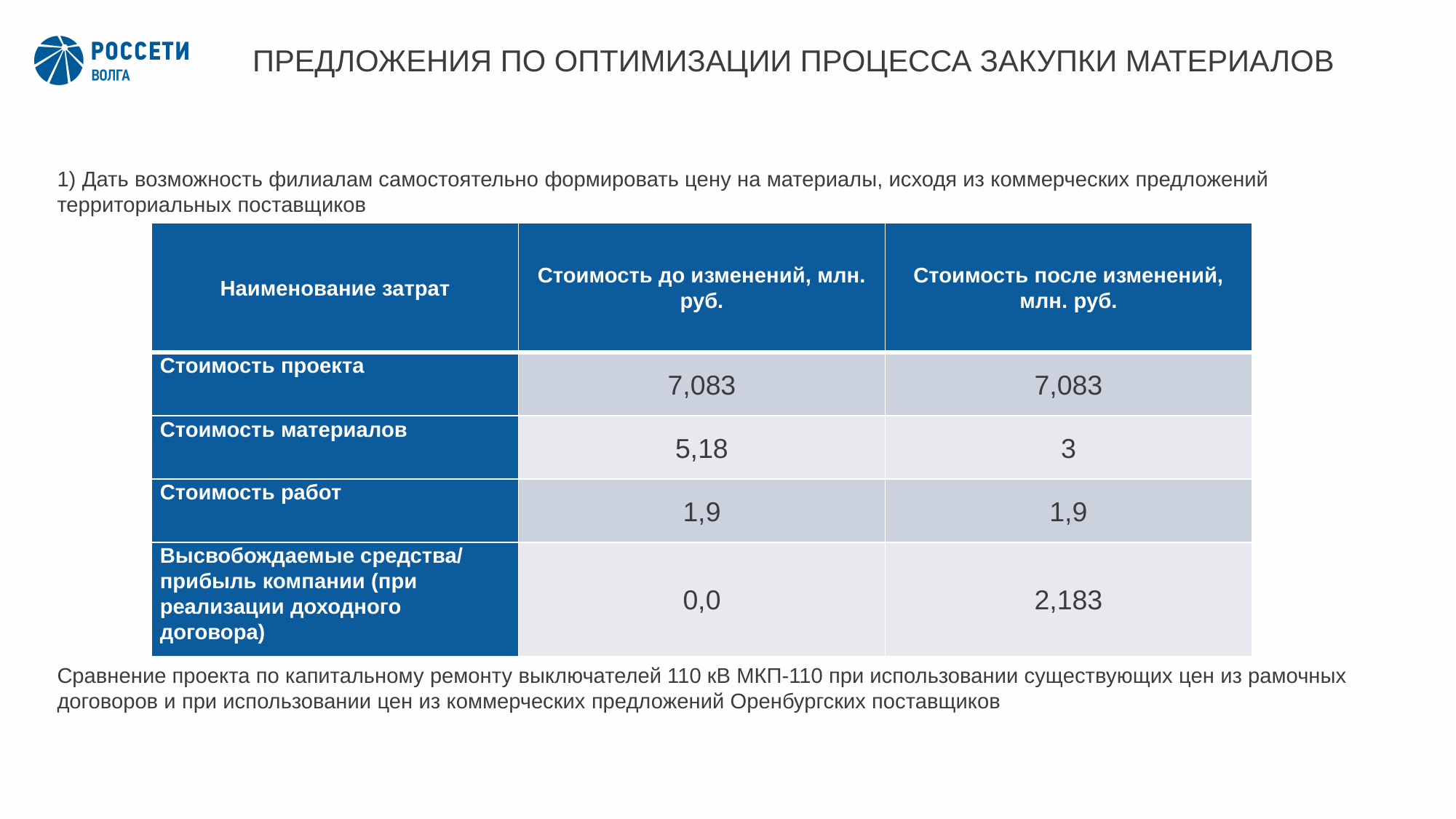

# Предложения по оптимизации процесса закупки материалов
1) Дать возможность филиалам самостоятельно формировать цену на материалы, исходя из коммерческих предложений территориальных поставщиков
| Наименование затрат | Стоимость до изменений, млн. руб. | Стоимость после изменений, млн. руб. |
| --- | --- | --- |
| Стоимость проекта | 7,083 | 7,083 |
| Стоимость материалов | 5,18 | 3 |
| Стоимость работ | 1,9 | 1,9 |
| Высвобождаемые средства/ прибыль компании (при реализации доходного договора) | 0,0 | 2,183 |
Сравнение проекта по капитальному ремонту выключателей 110 кВ МКП-110 при использовании существующих цен из рамочных договоров и при использовании цен из коммерческих предложений Оренбургских поставщиков